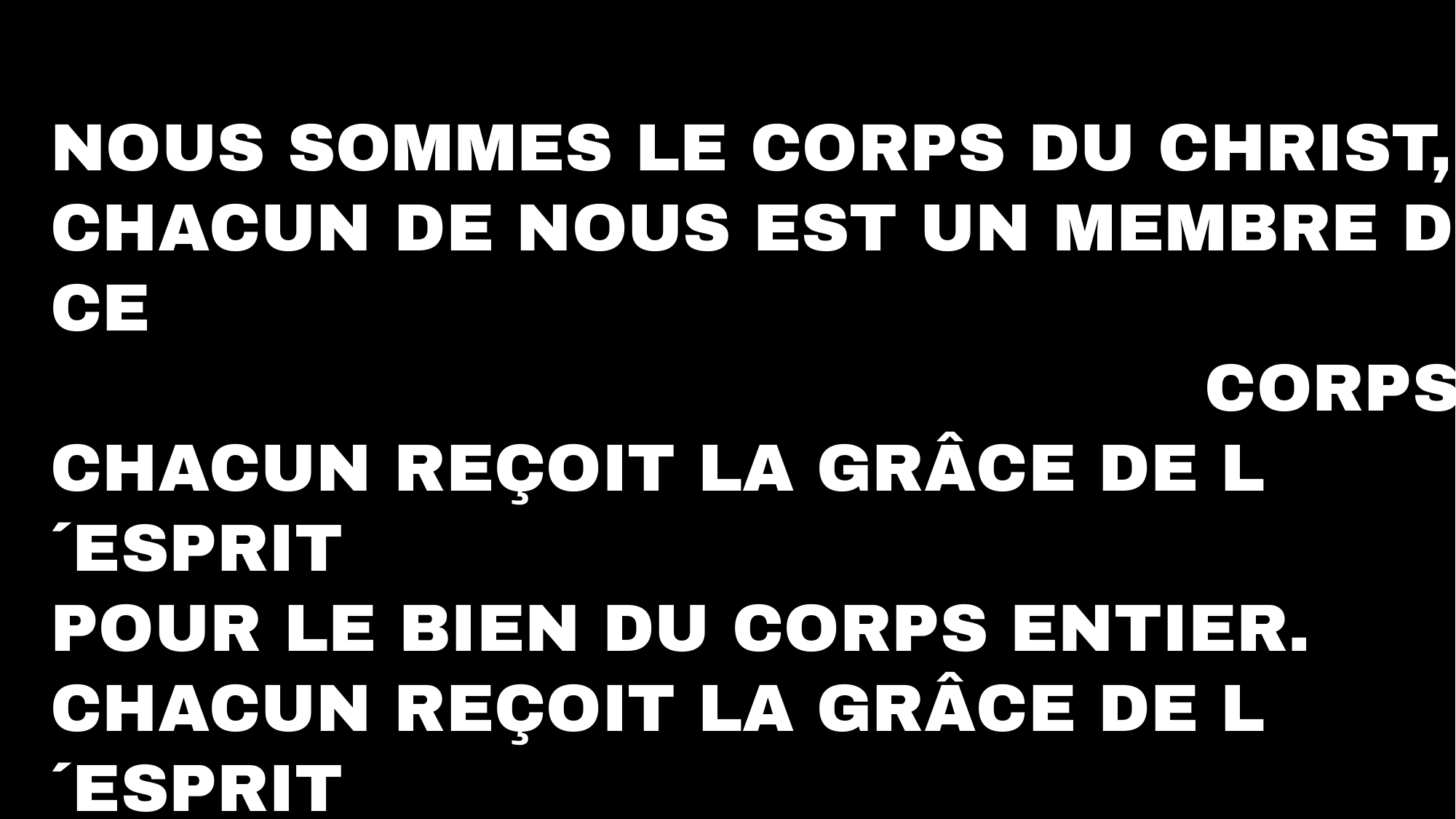

Nous sommes le corps du Christ,
Chacun de nous est un membre de ce
                                                    corps.
Chacun reçoit la grâce de l´Esprit
pour le bien du corps entier.
Chacun reçoit la grâce de l´Esprit
pour le bien du corps entier.